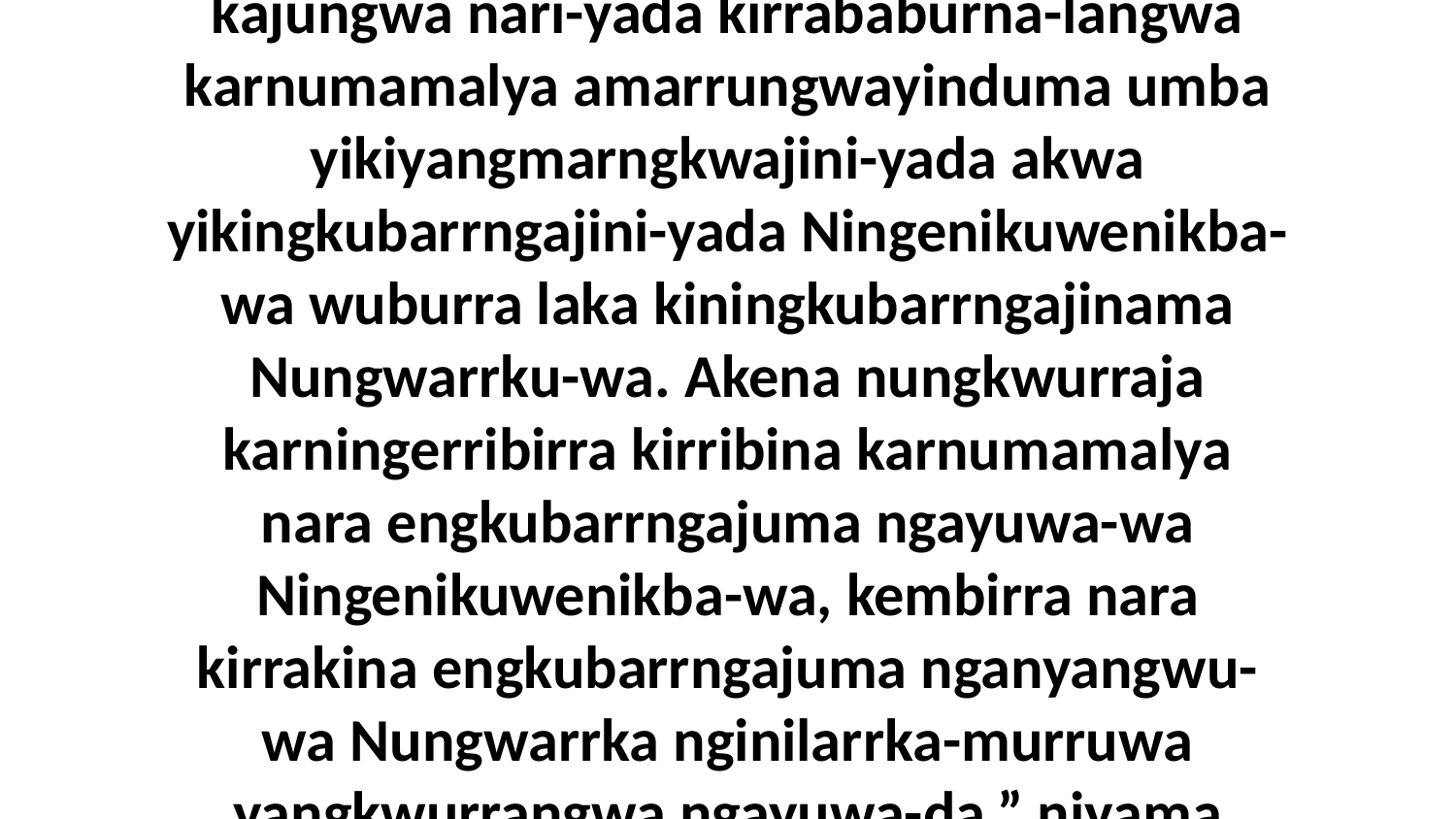

23 Nginukwama akina warka ngayuwa-wa kajungwa nari-yada kirrababurna-langwa karnumamalya amarrungwayinduma umba yikiyangmarngkwajini-yada akwa yikingkubarrngajini-yada Ningenikuwenikba-wa wuburra laka kiningkubarrngajinama Nungwarrku-wa. Akena nungkwurraja karningerribirra kirribina karnumamalya nara engkubarrngajuma ngayuwa-wa Ningenikuwenikba-wa, kembirra nara kirrakina engkubarrngajuma nganyangwu-wa Nungwarrka nginilarrka-murruwa yangkwurrangwa ngayuwa-da,” niyama Jesus.